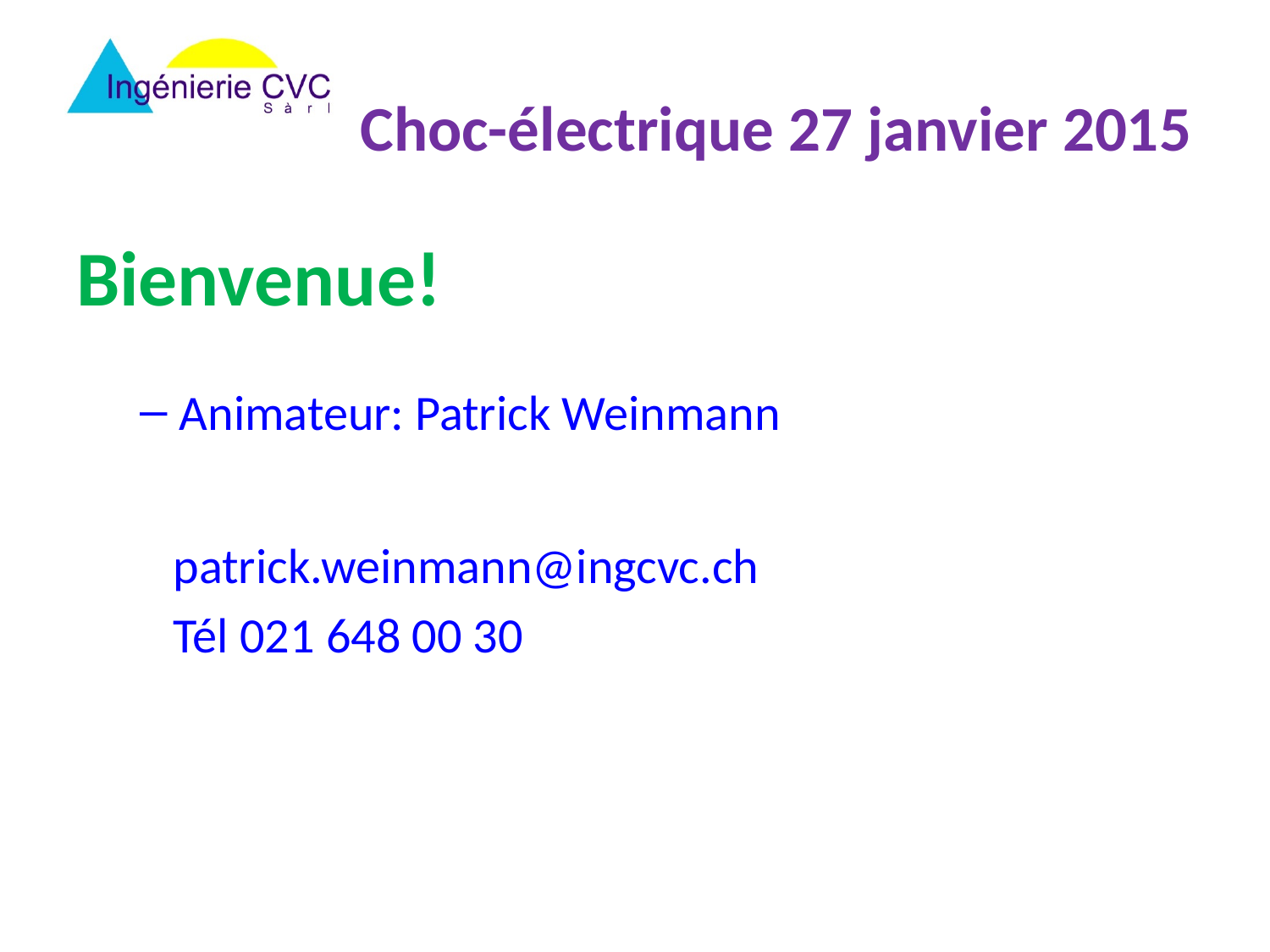

# Choc-électrique 27 janvier 2015
Bienvenue!

Animateur: Patrick Weinmann

   patrick.weinmann@ingcvc.ch
   Tél 021 648 00 30